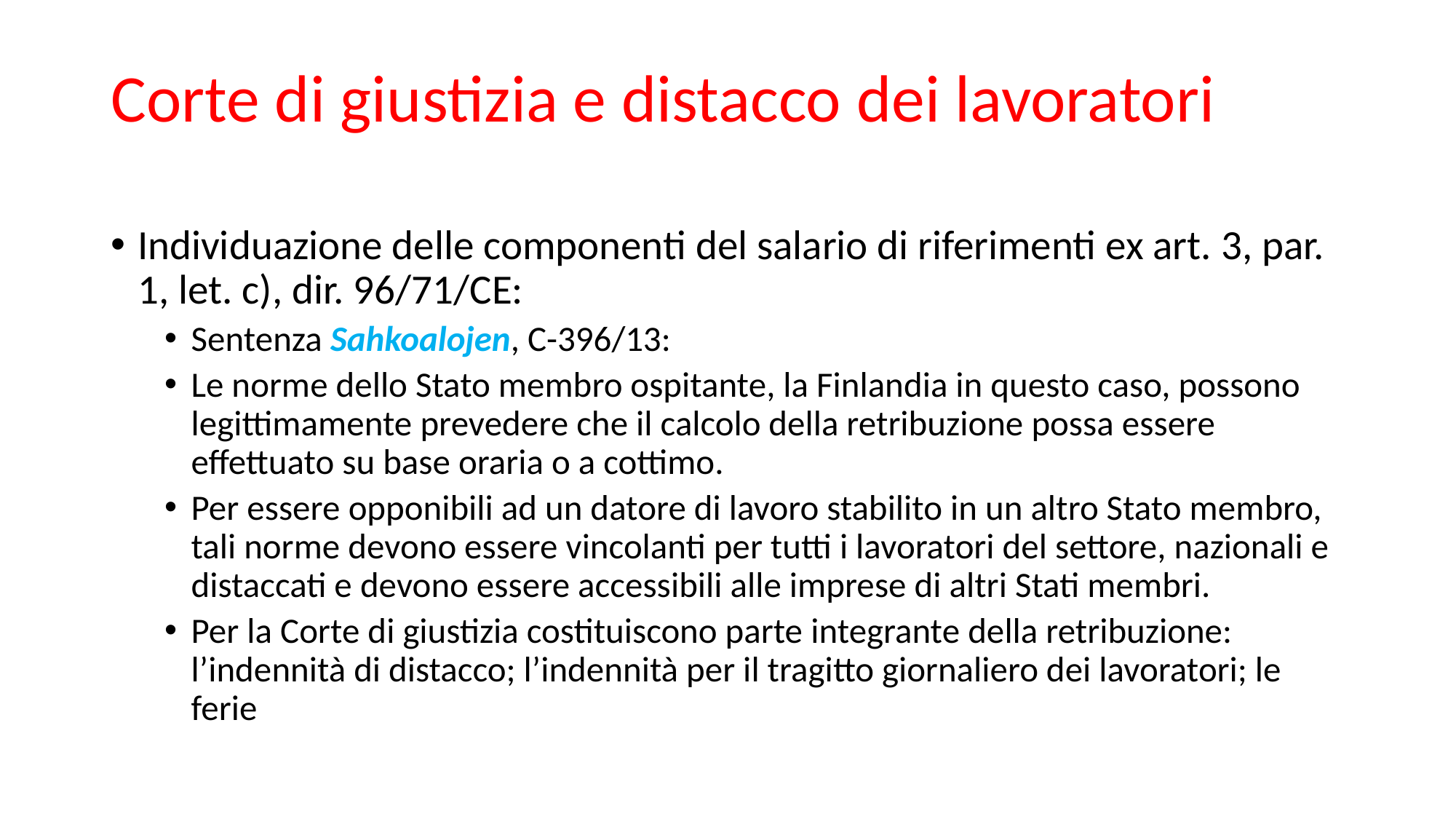

# Corte di giustizia e distacco dei lavoratori
Individuazione delle componenti del salario di riferimenti ex art. 3, par. 1, let. c), dir. 96/71/CE:
Sentenza Sahkoalojen, C-396/13:
Le norme dello Stato membro ospitante, la Finlandia in questo caso, possono legittimamente prevedere che il calcolo della retribuzione possa essere effettuato su base oraria o a cottimo.
Per essere opponibili ad un datore di lavoro stabilito in un altro Stato membro, tali norme devono essere vincolanti per tutti i lavoratori del settore, nazionali e distaccati e devono essere accessibili alle imprese di altri Stati membri.
Per la Corte di giustizia costituiscono parte integrante della retribuzione: l’indennità di distacco; l’indennità per il tragitto giornaliero dei lavoratori; le ferie